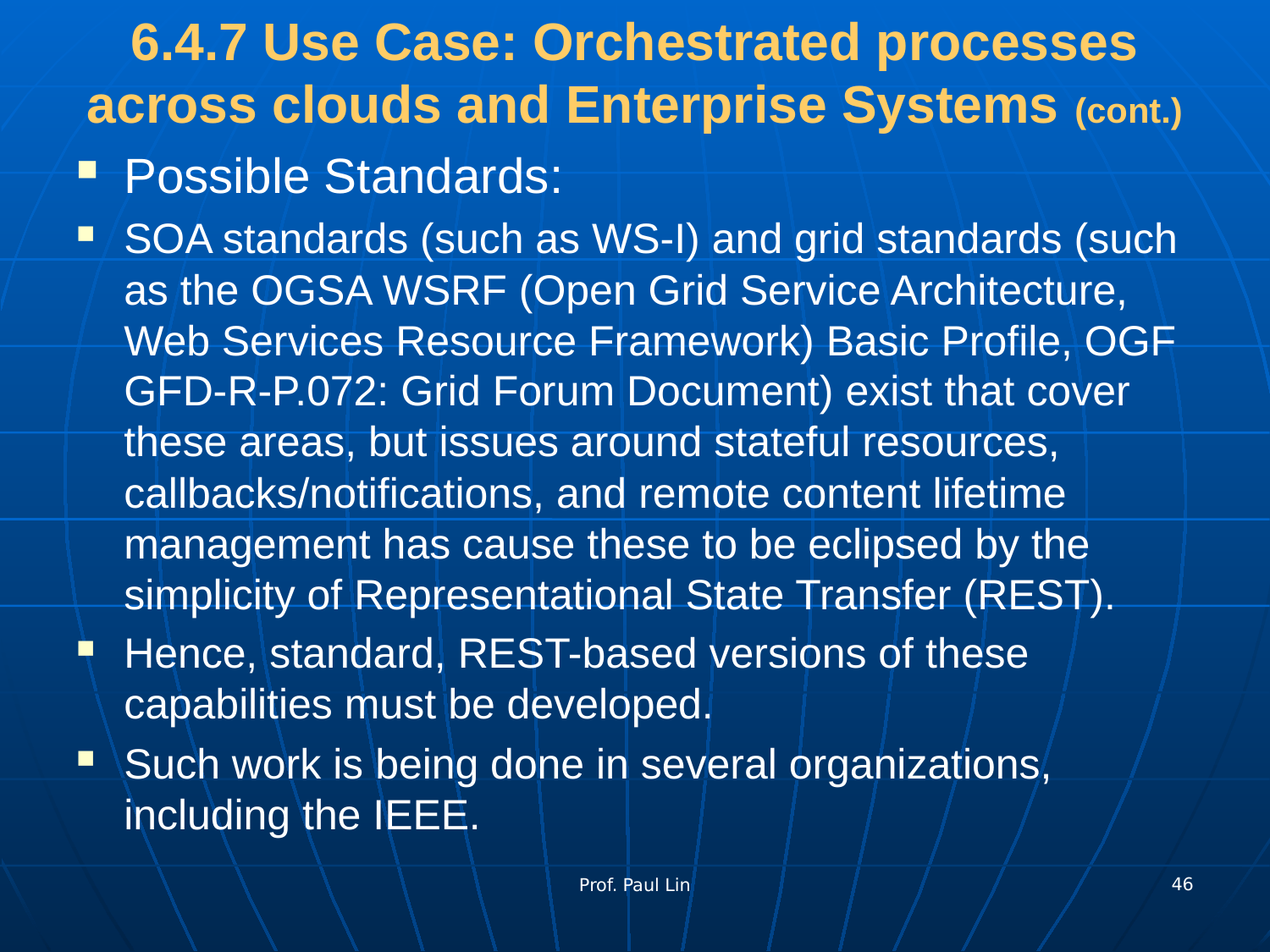

# 6.4.7 Use Case: Orchestrated processes across clouds and Enterprise Systems (cont.)
Possible Standards:
SOA standards (such as WS-I) and grid standards (such as the OGSA WSRF (Open Grid Service Architecture, Web Services Resource Framework) Basic Profile, OGF  GFD-R-P.072: Grid Forum Document) exist that cover these areas, but issues around stateful resources, callbacks/notifications, and remote content lifetime management has cause these to be eclipsed by the simplicity of Representational State Transfer (REST).
Hence, standard, REST-based versions of these capabilities must be developed.
Such work is being done in several organizations, including the IEEE.
46
Prof. Paul Lin